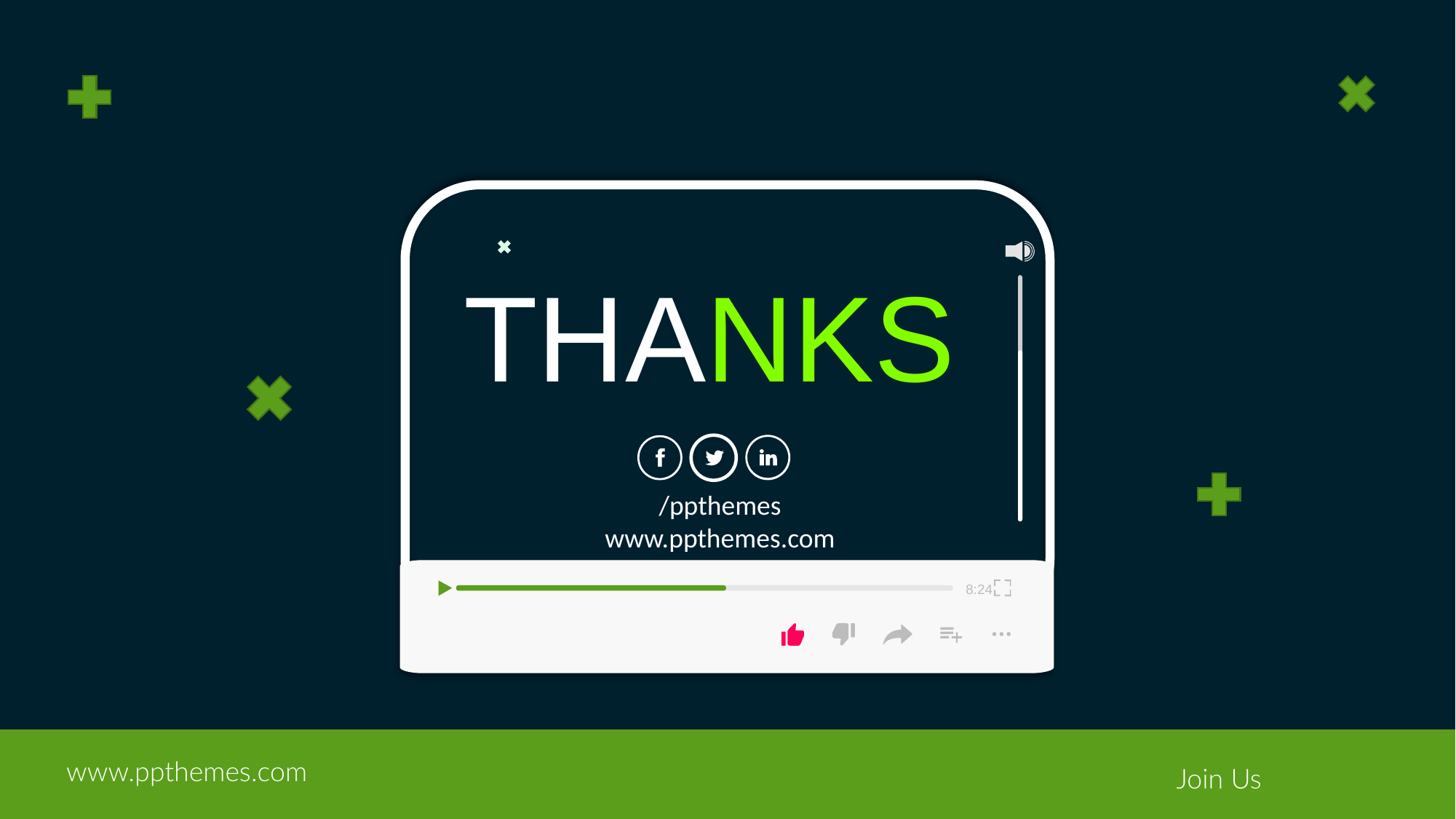

8:24

THANKS

/ppthemes
www.ppthemes.com

www.ppthemes.com
Join Us